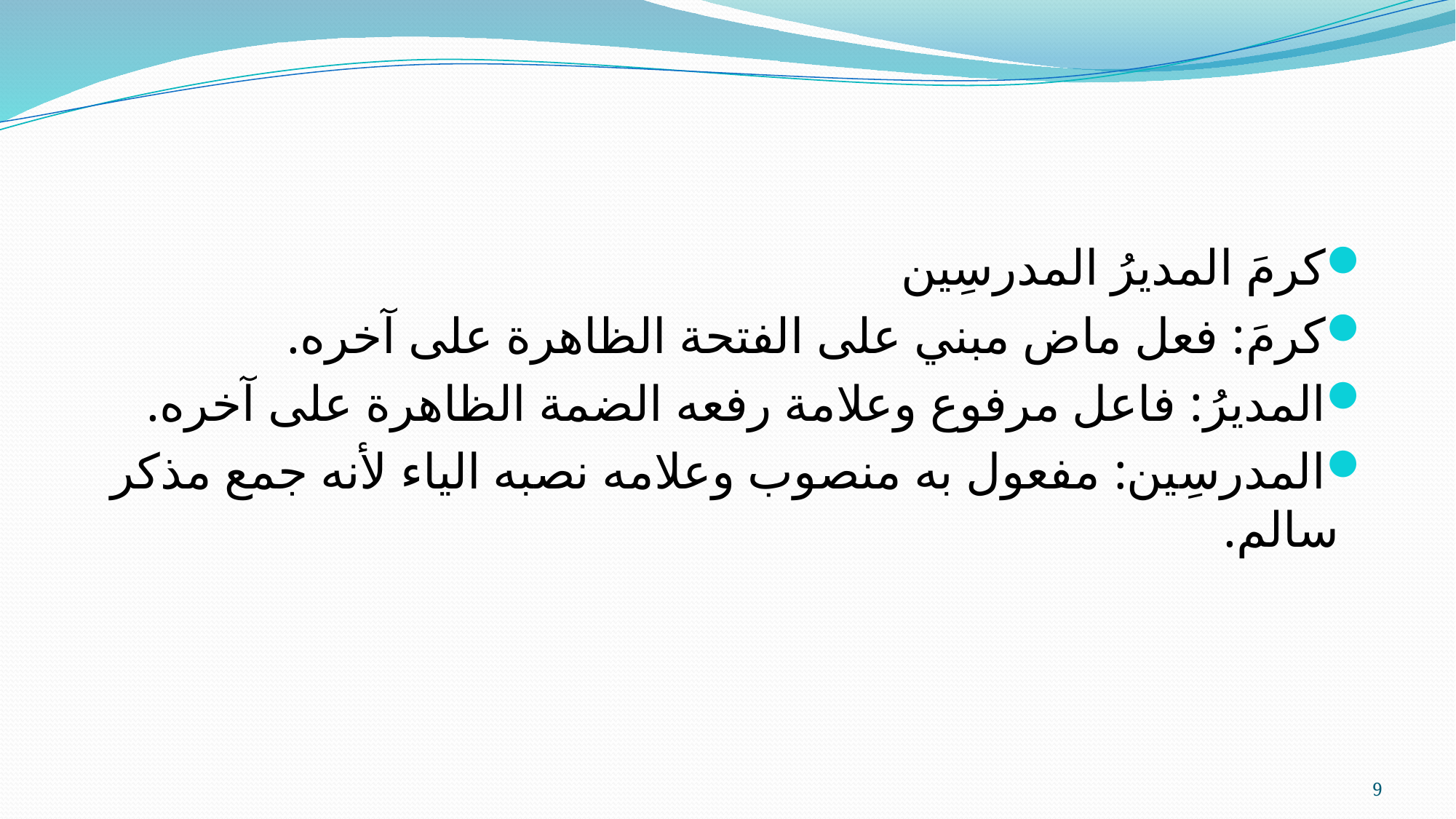

كرمَ المديرُ المدرسِين
كرمَ: فعل ماض مبني على الفتحة الظاهرة على آخره.
المديرُ: فاعل مرفوع وعلامة رفعه الضمة الظاهرة على آخره.
المدرسِين: مفعول به منصوب وعلامه نصبه الياء لأنه جمع مذكر سالم.

9